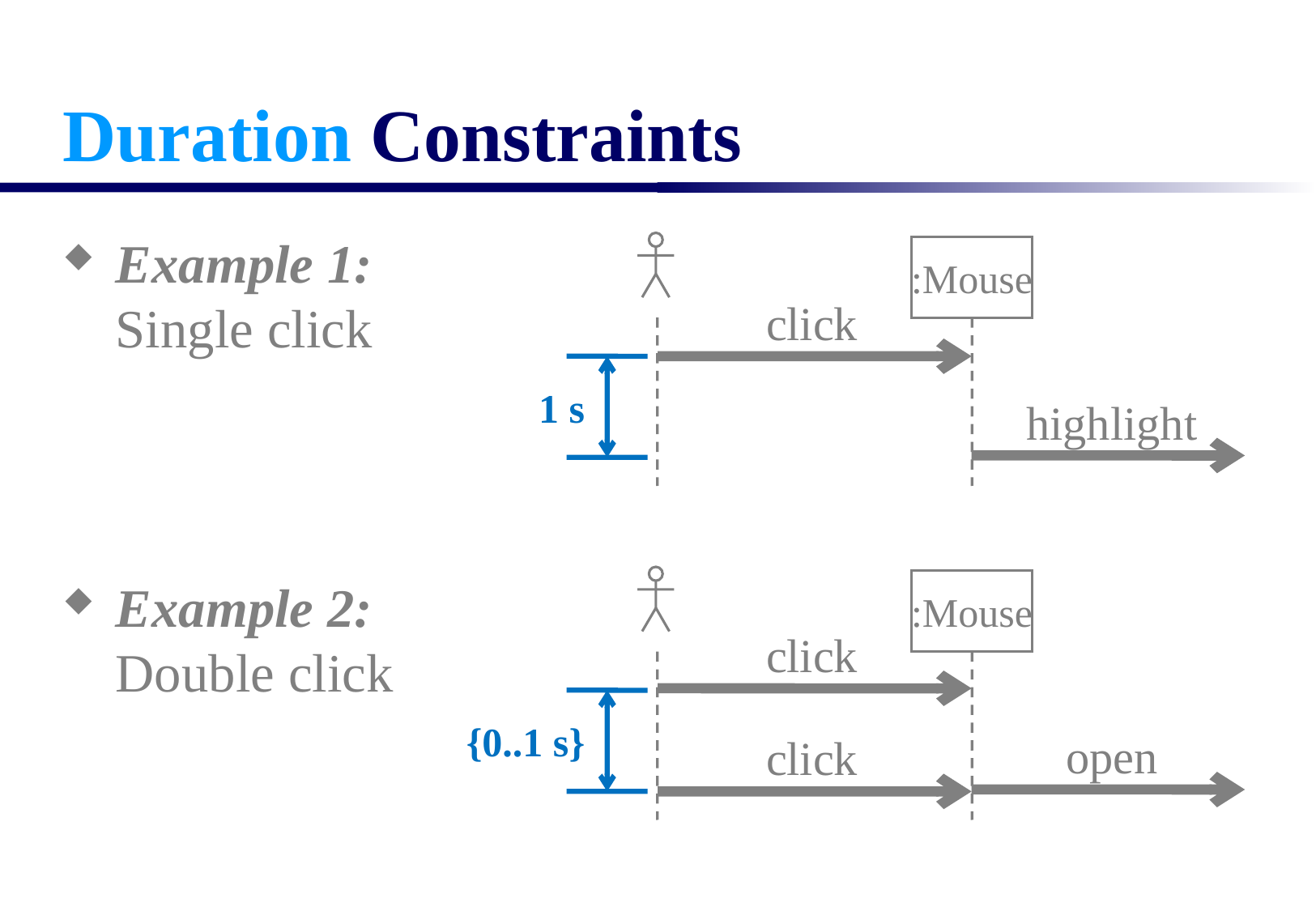

# Duration Constraints
Example 1:  Single click

:Mouse

click

1 s

highlight

Example 2:  Double click

:Mouse

click

{0..1 s}

open

click